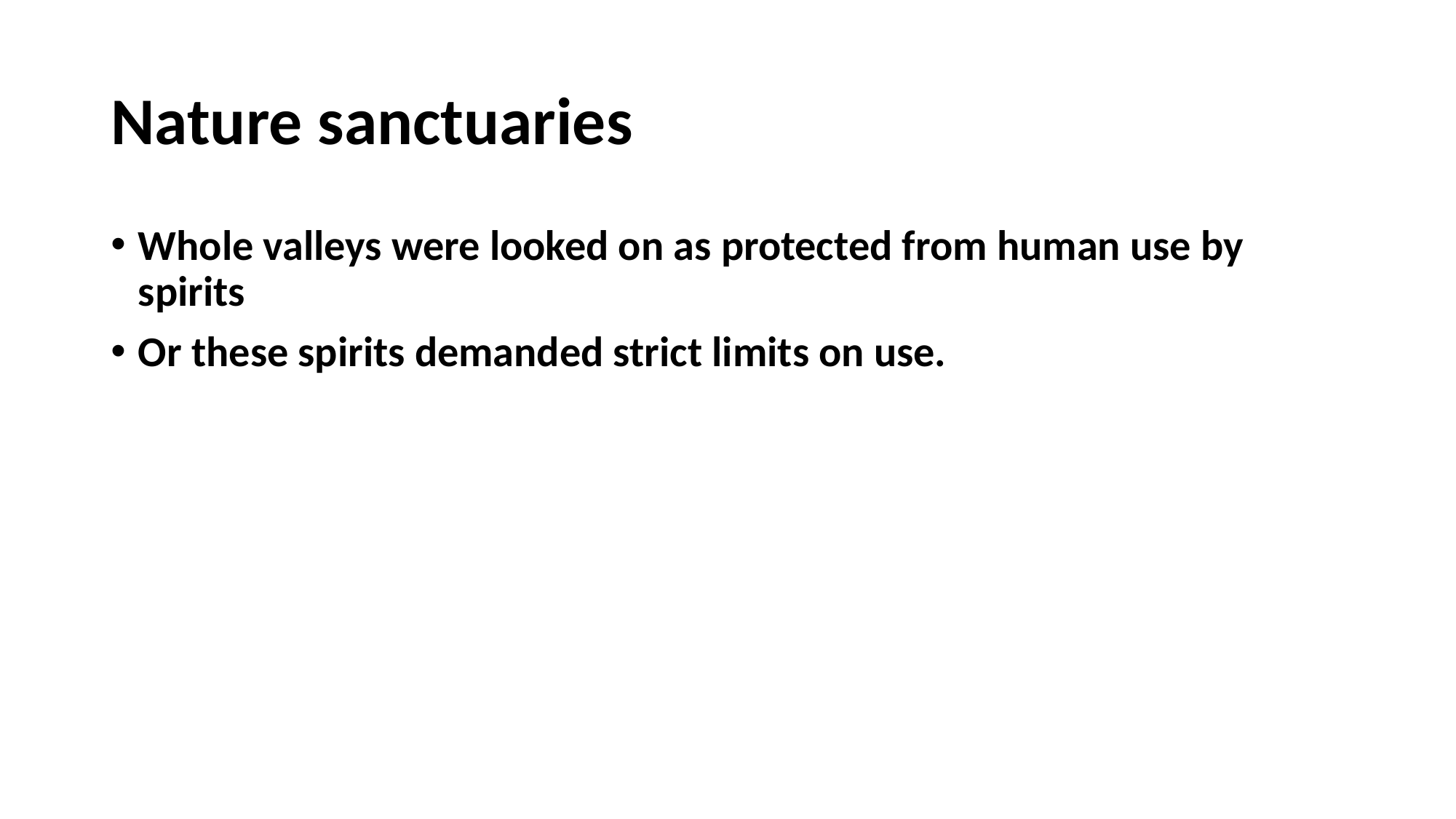

# Nature sanctuaries
Whole valleys were looked on as protected from human use by spirits
Or these spirits demanded strict limits on use.